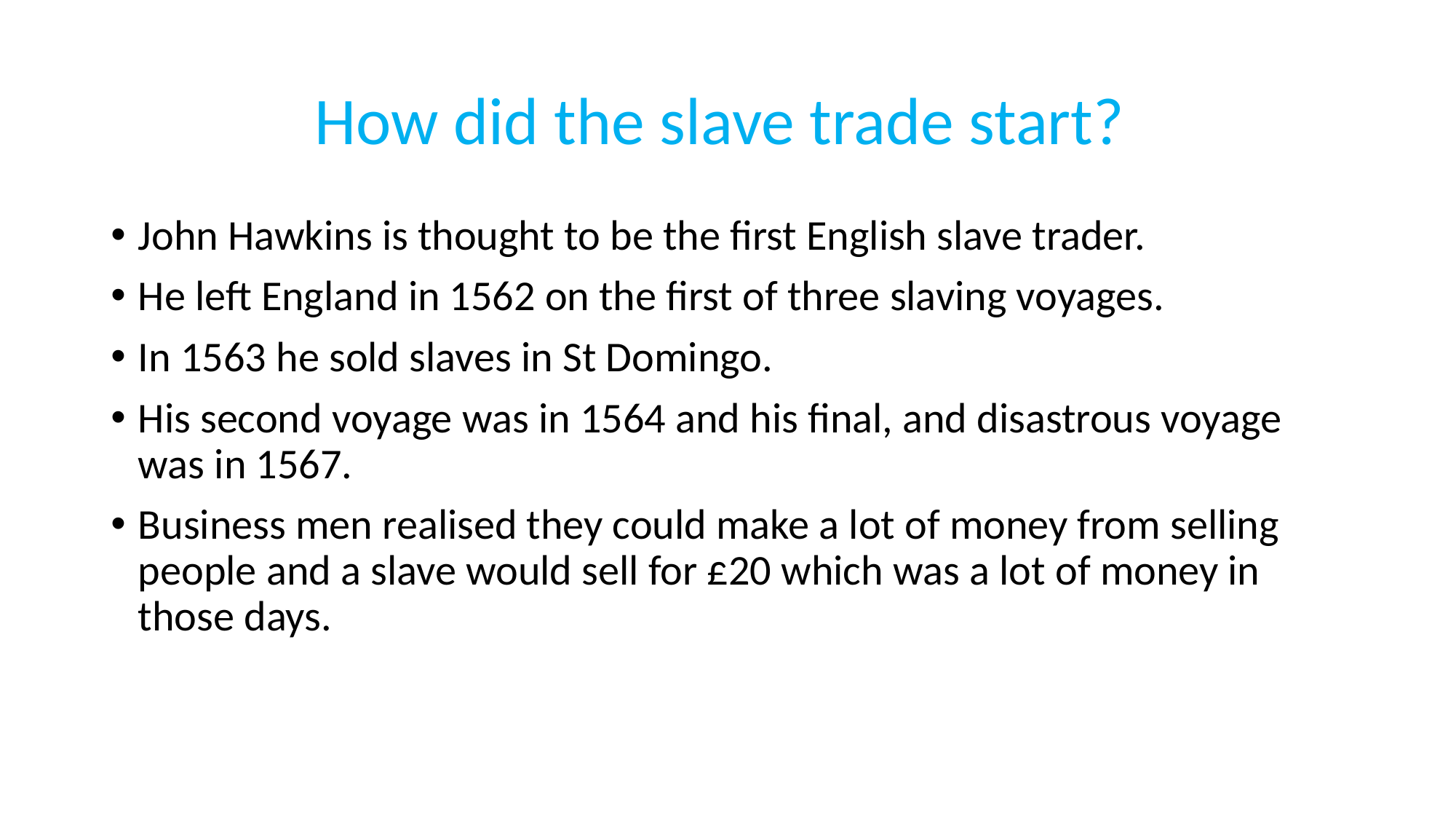

# How did the slave trade start?
John Hawkins is thought to be the first English slave trader.
He left England in 1562 on the first of three slaving voyages.
In 1563 he sold slaves in St Domingo.
His second voyage was in 1564 and his final, and disastrous voyage was in 1567.
Business men realised they could make a lot of money from selling people and a slave would sell for £20 which was a lot of money in those days.